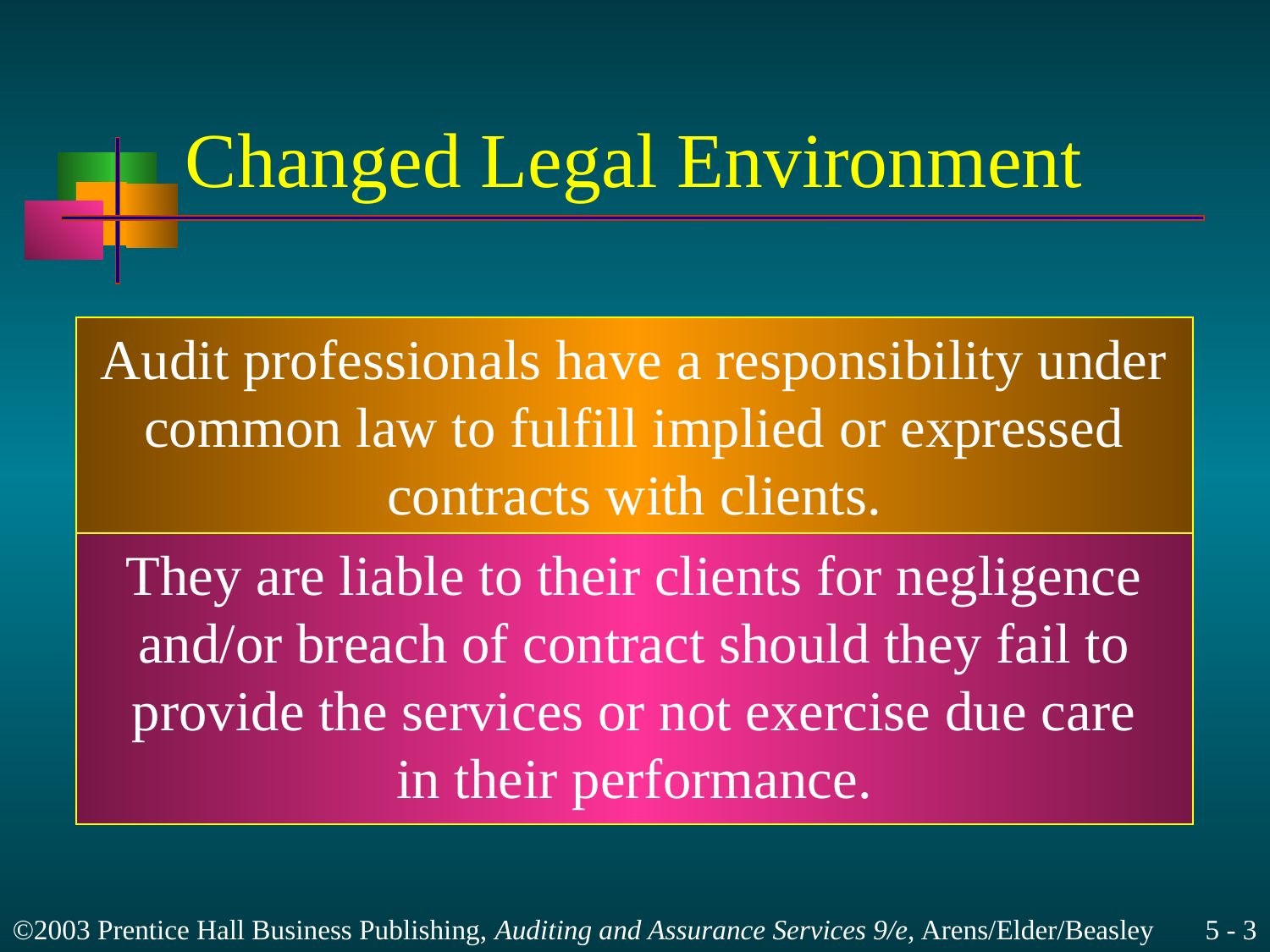

# Changed Legal Environment
Audit professionals have a responsibility under
common law to fulfill implied or expressed
contracts with clients.
They are liable to their clients for negligence
and/or breach of contract should they fail to
provide the services or not exercise due care
in their performance.